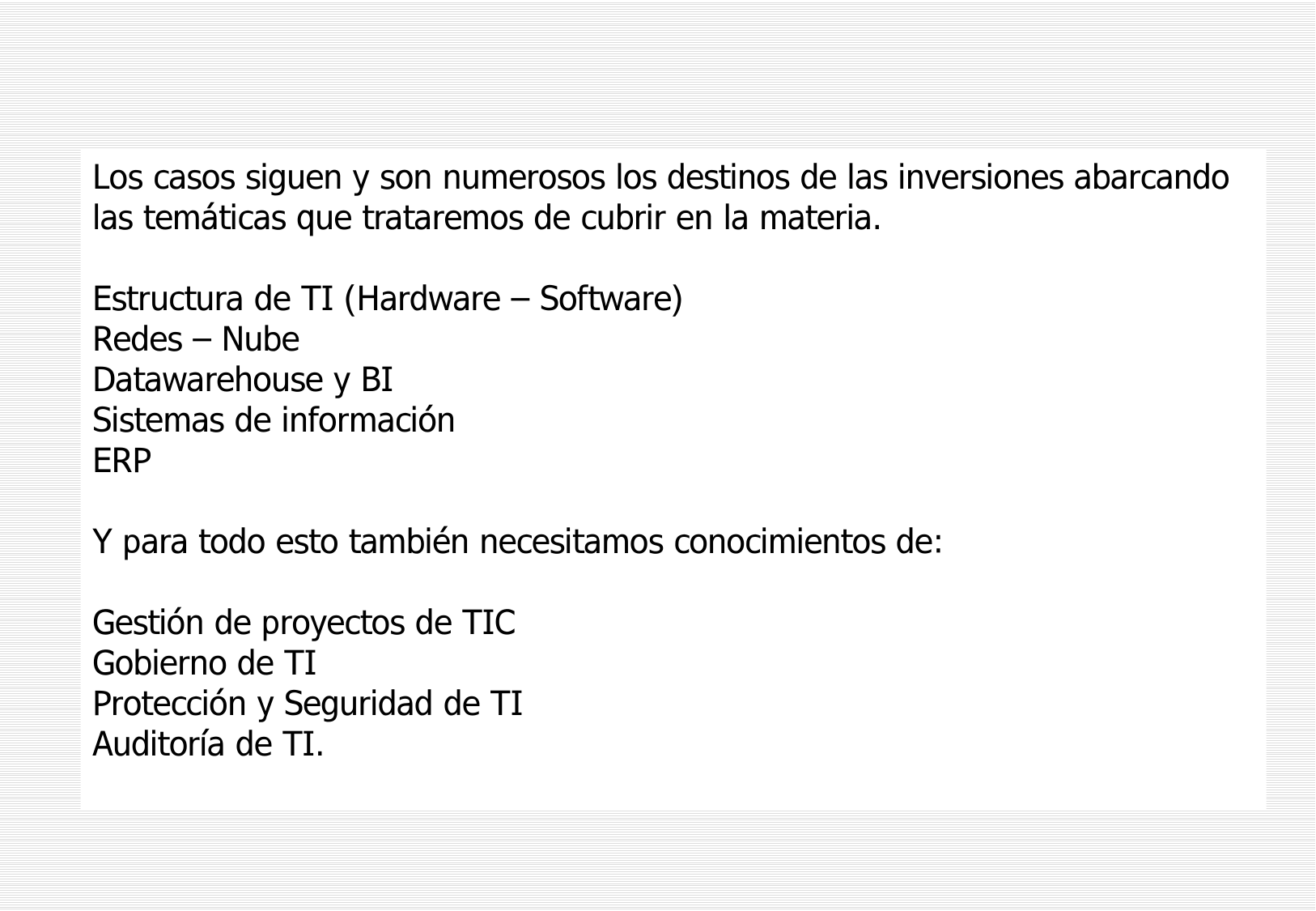

Los casos siguen y son numerosos los destinos de las inversiones abarcando las temáticas que trataremos de cubrir en la materia.

Estructura de TI (Hardware – Software)
Redes – Nube
Datawarehouse y BI
Sistemas de información
ERP

Y para todo esto también necesitamos conocimientos de:

Gestión de proyectos de TIC
Gobierno de TI
Protección y Seguridad de TI
Auditoría de TI.